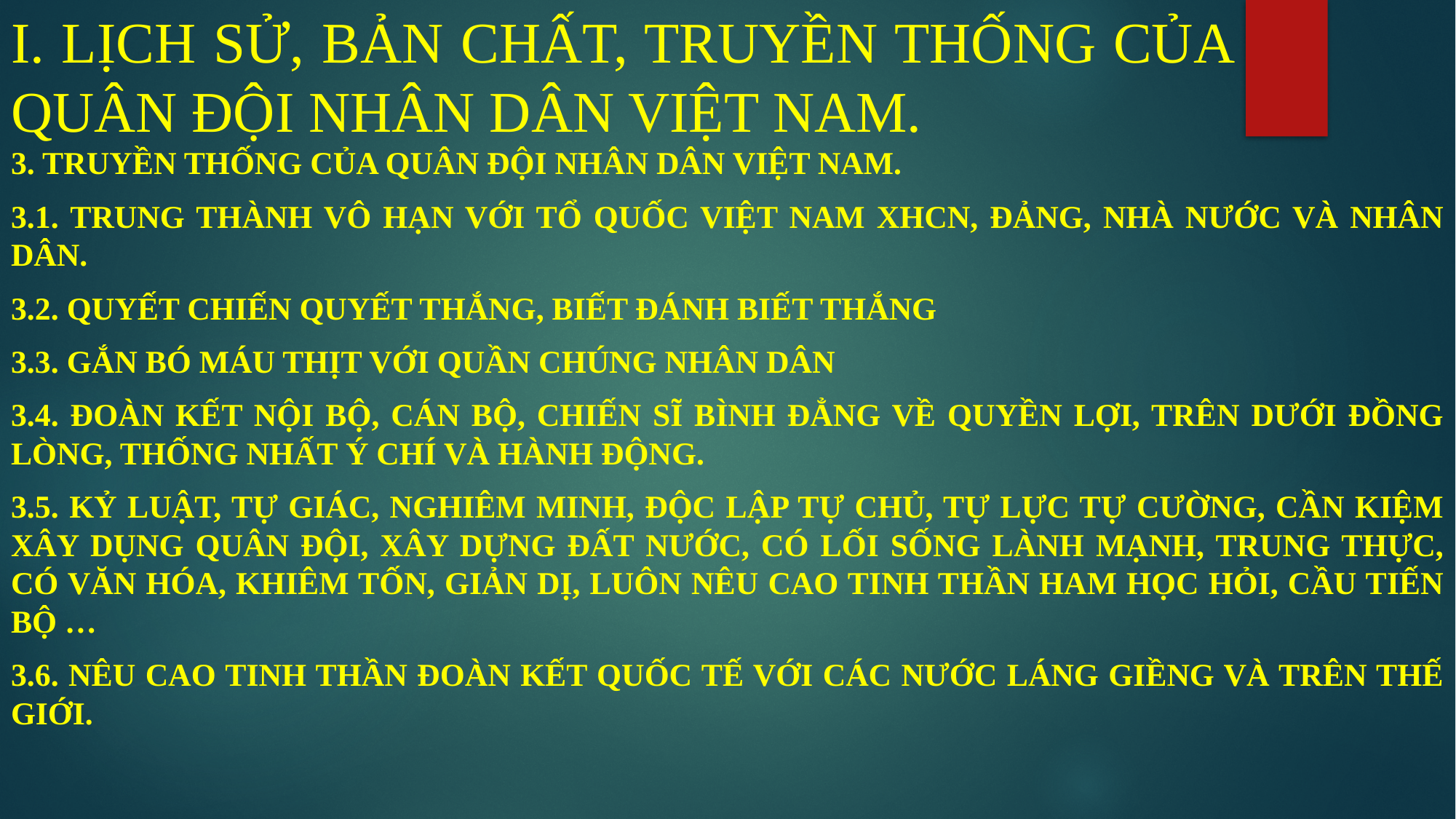

# I. LỊCH SỬ, BẢN CHẤT, TRUYỀN THỐNG CỦA QUÂN ĐỘI NHÂN DÂN VIỆT NAM.
3. TRUYỀN THỐNG CỦA QUÂN ĐỘI NHÂN DÂN VIỆT NAM.
3.1. TRUNG THÀNH VÔ HẠN VỚI TỔ QUỐC VIỆT NAM XHCN, ĐẢNG, NHÀ NƯỚC VÀ NHÂN DÂN.
3.2. QUYẾT CHIẾN QUYẾT THẮNG, BIẾT ĐÁNH BIẾT THẮNG
3.3. GẮN BÓ MÁU THỊT VỚI QUẦN CHÚNG NHÂN DÂN
3.4. ĐOÀN KẾT NỘI BỘ, CÁN BỘ, CHIẾN SĨ BÌNH ĐẲNG VỀ QUYỀN LỢI, TRÊN DƯỚI ĐỒNG LÒNG, THỐNG NHẤT Ý CHÍ VÀ HÀNH ĐỘNG.
3.5. KỶ LUẬT, TỰ GIÁC, NGHIÊM MINH, ĐỘC LẬP TỰ CHỦ, TỰ LỰC TỰ CƯỜNG, CẦN KIỆM XÂY DỤNG QUÂN ĐỘI, XÂY DỰNG ĐẤT NƯỚC, CÓ LỐI SỐNG LÀNH MẠNH, TRUNG THỰC, CÓ VĂN HÓA, KHIÊM TỐN, GIẢN DỊ, LUÔN NÊU CAO TINH THẦN HAM HỌC HỎI, CẦU TIẾN BỘ …
3.6. NÊU CAO TINH THẦN ĐOÀN KẾT QUỐC TẾ VỚI CÁC NƯỚC LÁNG GIỀNG VÀ TRÊN THẾ GIỚI.